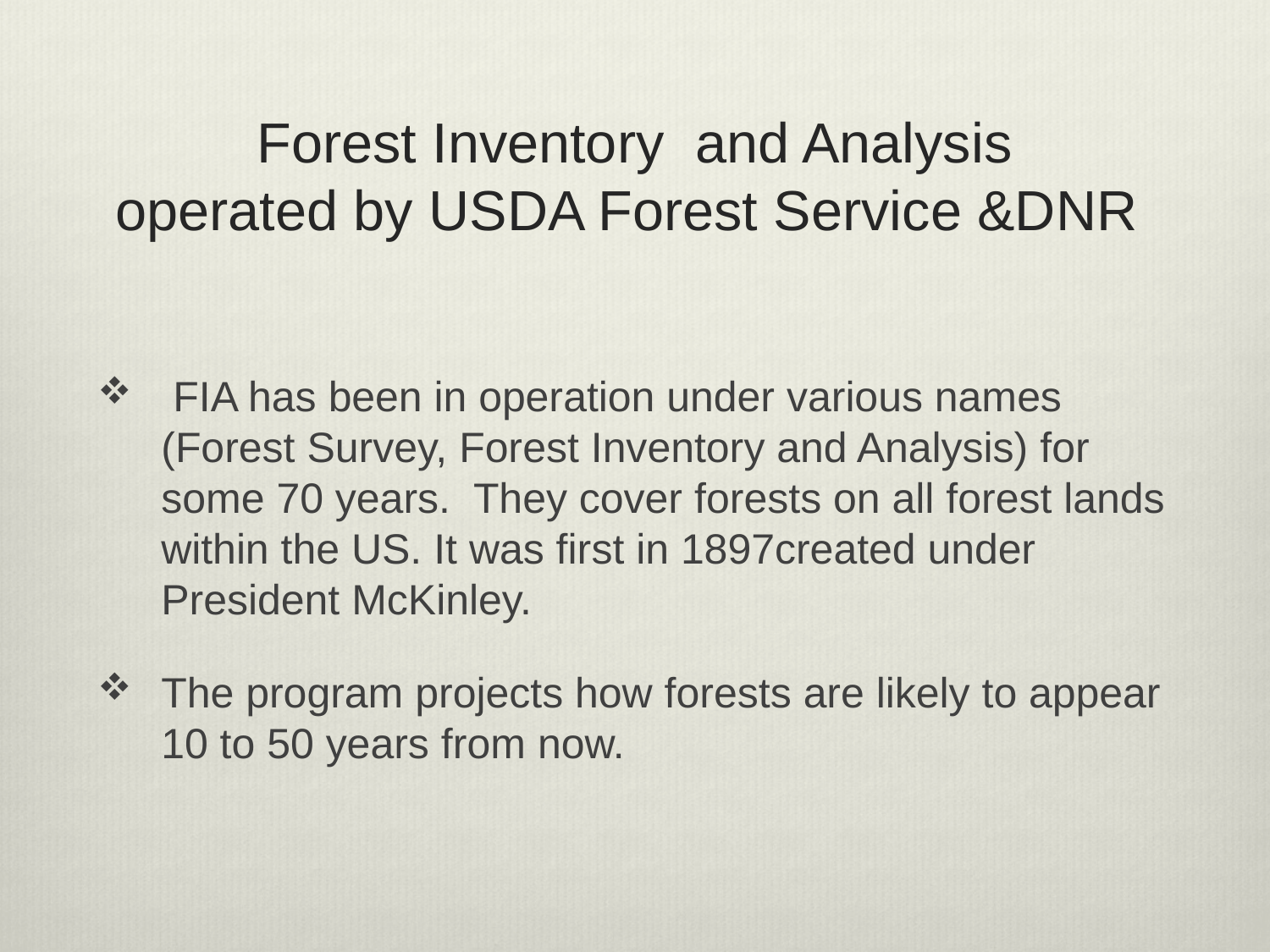

# Forest Inventory  and Analysis operated by USDA Forest Service &DNR

 FIA has been in operation under various names (Forest Survey, Forest Inventory and Analysis) for some 70 years.  They cover forests on all forest lands within the US. It was first in 1897created under President McKinley.
The program projects how forests are likely to appear 10 to 50 years from now.